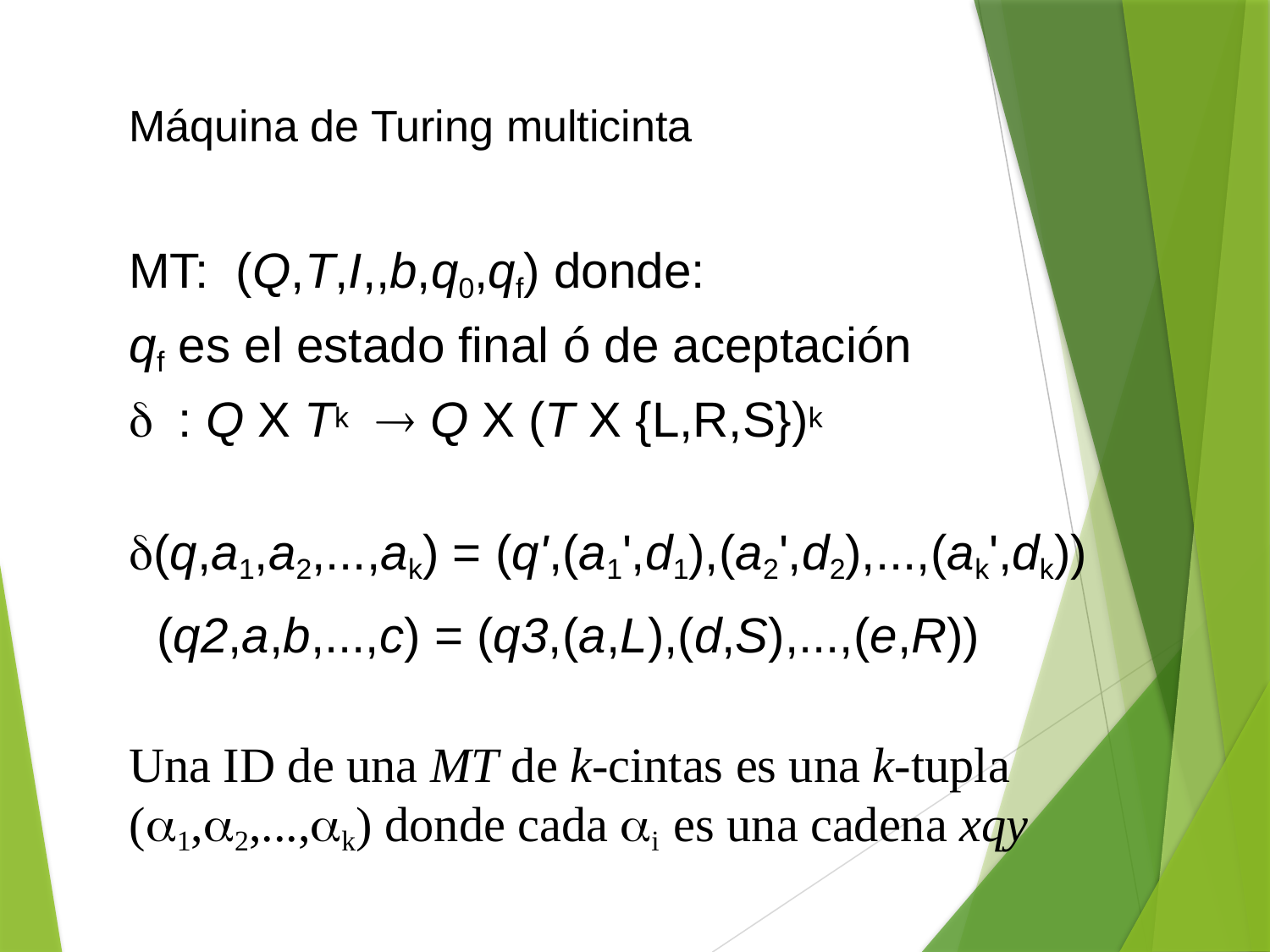

Máquina de Turing multicinta
MT:  (Q,T,I,,b,q0,qf) donde:
qf es el estado final ó de aceptación
δ : Q X Tk  → Q X (T X {L,R,S})k

δ(q,a1,a2,...,ak) = (q',(a1',d1),(a2',d2),...,(ak',dk))
  (q2,a,b,...,c) = (q3,(a,L),(d,S),...,(e,R))

Una ID de una MT de k-cintas es una k-tupla (α1,α2,...,αk) donde cada αi  es una cadena xqy